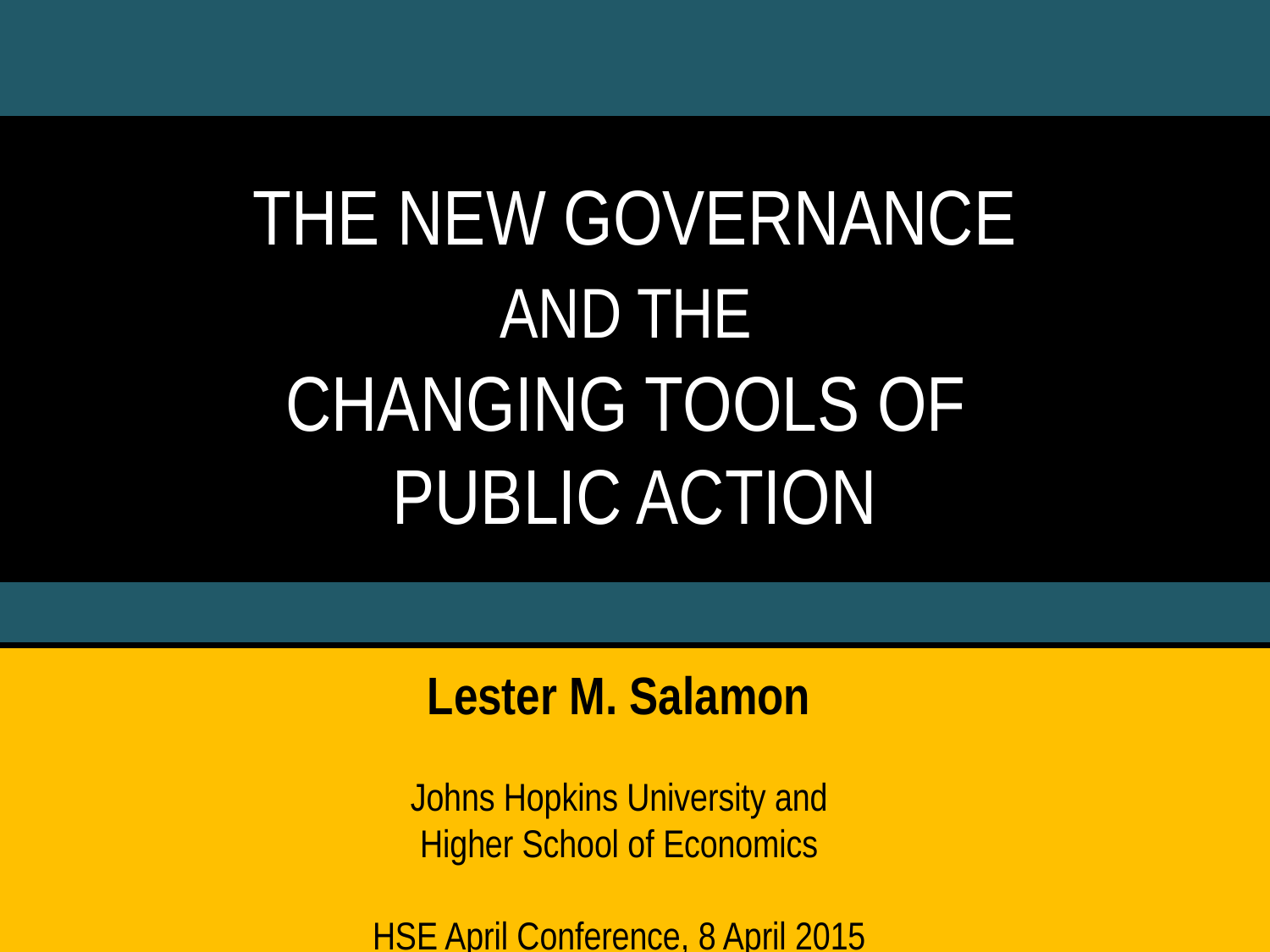

THE NEW GOVERNANCE
AND THE
CHANGING TOOLS OF
PUBLIC ACTION

Lester M. Salamon

Johns Hopkins University and
Higher School of Economics

HSE April Conference, 8 April 2015